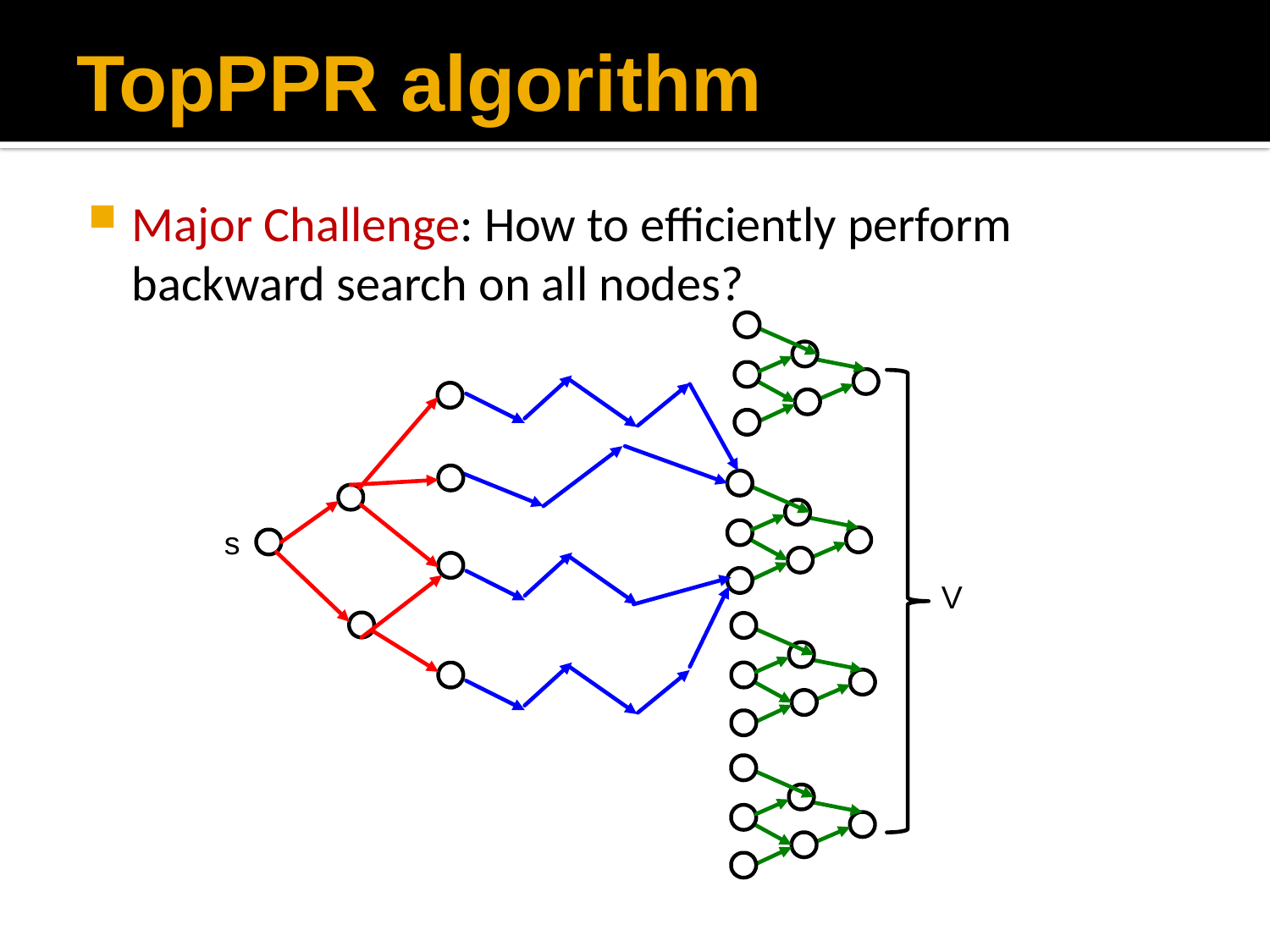

TopPPR algorithm
Major Challenge: How to efficiently perform backward search on all nodes?

s

V